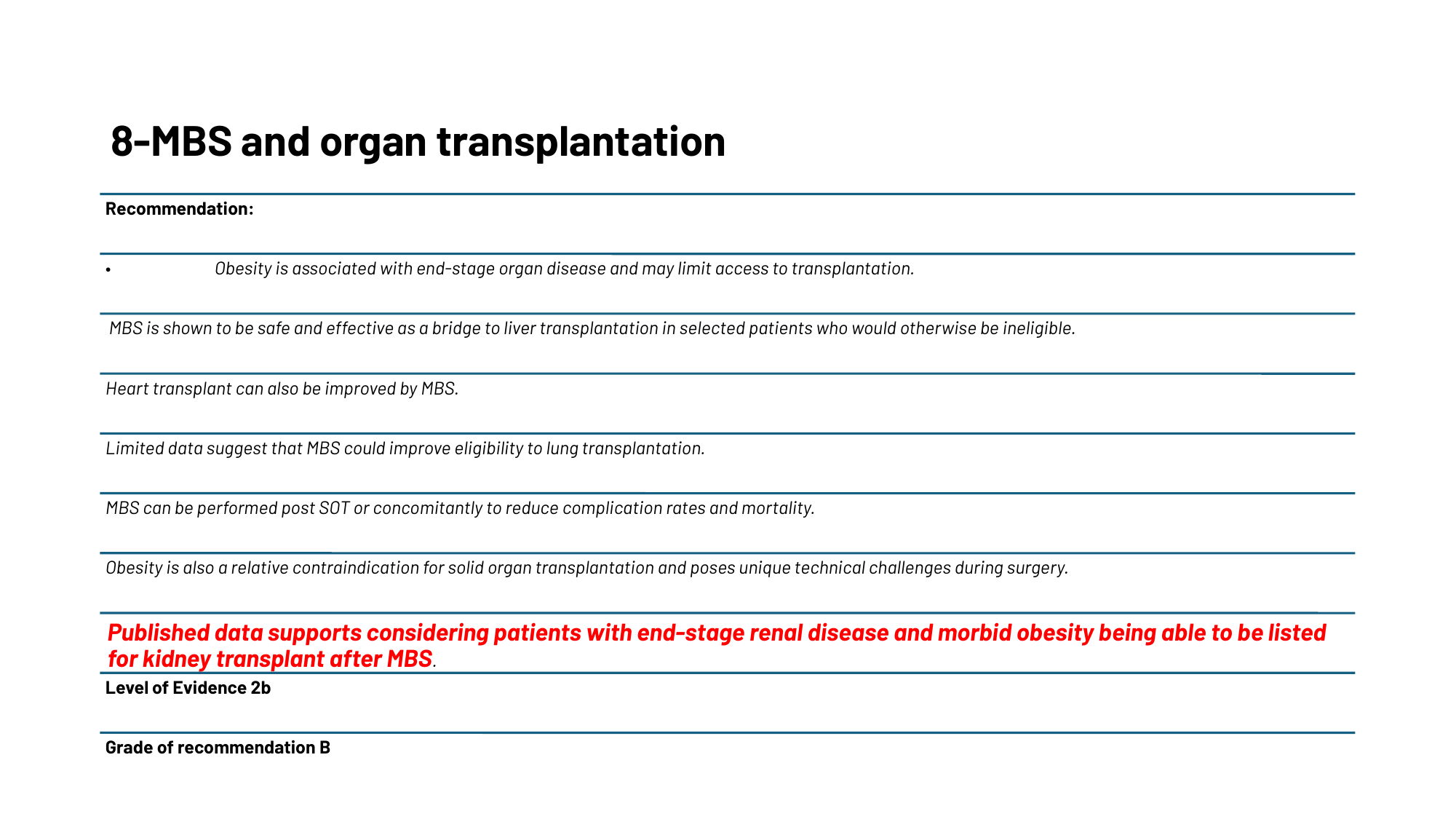

# 8-MBS and organ transplantation
Recommendation:
•	Obesity is associated with end-stage organ disease and may limit access to transplantation.
 MBS is shown to be safe and effective as a bridge to liver transplantation in selected patients who would otherwise be ineligible.
Heart transplant can also be improved by MBS.
Limited data suggest that MBS could improve eligibility to lung transplantation.
MBS can be performed post SOT or concomitantly to reduce complication rates and mortality.

Obesity is also a relative contraindication for solid organ transplantation and poses unique technical challenges during surgery.
Published data supports considering patients with end-stage renal disease and morbid obesity being able to be listed for kidney transplant after MBS.
Level of Evidence 2b
Grade of recommendation B